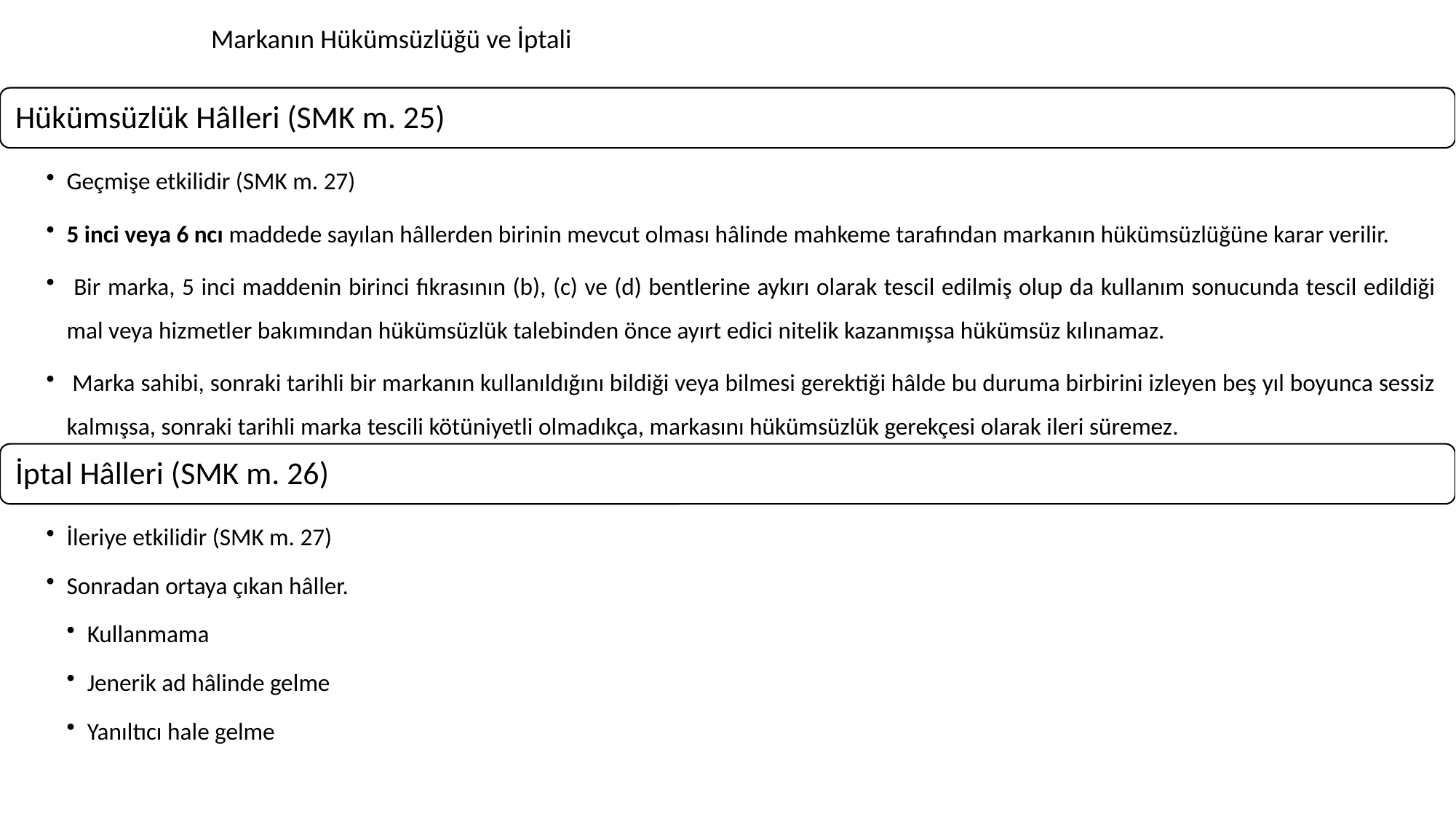

# Markanın Hükümsüzlüğü ve İptali
Hükümsüzlük Hâlleri (SMK m. 25)
Geçmişe etkilidir (SMK m. 27)
5 inci veya 6 ncı maddede sayılan hâllerden birinin mevcut olması hâlinde mahkeme tarafından markanın hükümsüzlüğüne karar verilir.
 Bir marka, 5 inci maddenin birinci fıkrasının (b), (c) ve (d) bentlerine aykırı olarak tescil edilmiş olup da kullanım sonucunda tescil edildiği mal veya hizmetler bakımından hükümsüzlük talebinden önce ayırt edici nitelik kazanmışsa hükümsüz kılınamaz.
 Marka sahibi, sonraki tarihli bir markanın kullanıldığını bildiği veya bilmesi gerektiği hâlde bu duruma birbirini izleyen beş yıl boyunca sessiz kalmışsa, sonraki tarihli marka tescili kötüniyetli olmadıkça, markasını hükümsüzlük gerekçesi olarak ileri süremez.
İptal Hâlleri (SMK m. 26)
İleriye etkilidir (SMK m. 27)
Sonradan ortaya çıkan hâller.
Kullanmama
Jenerik ad hâlinde gelme
Yanıltıcı hale gelme